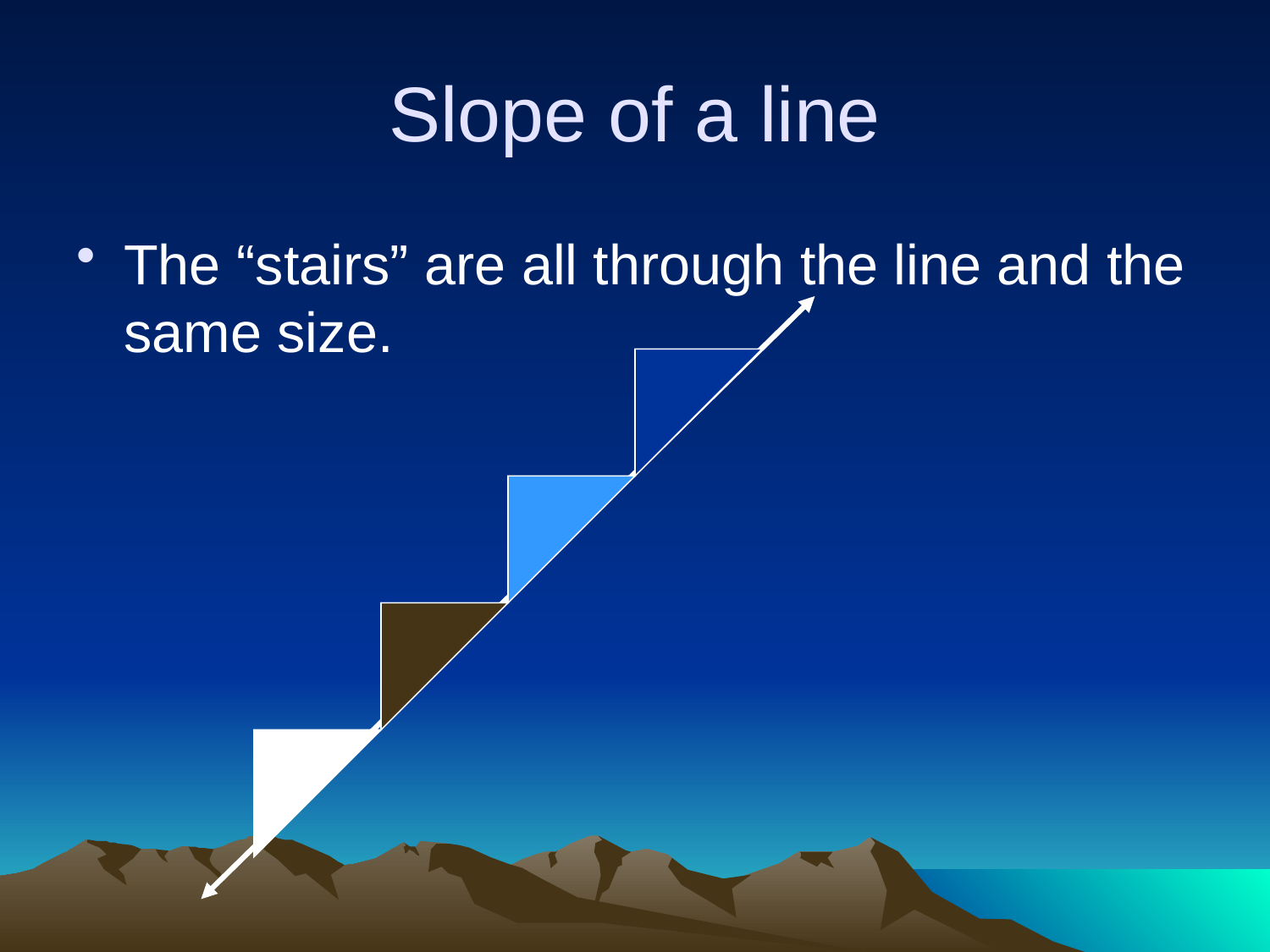

# Slope of a line
The “stairs” are all through the line and the same size.